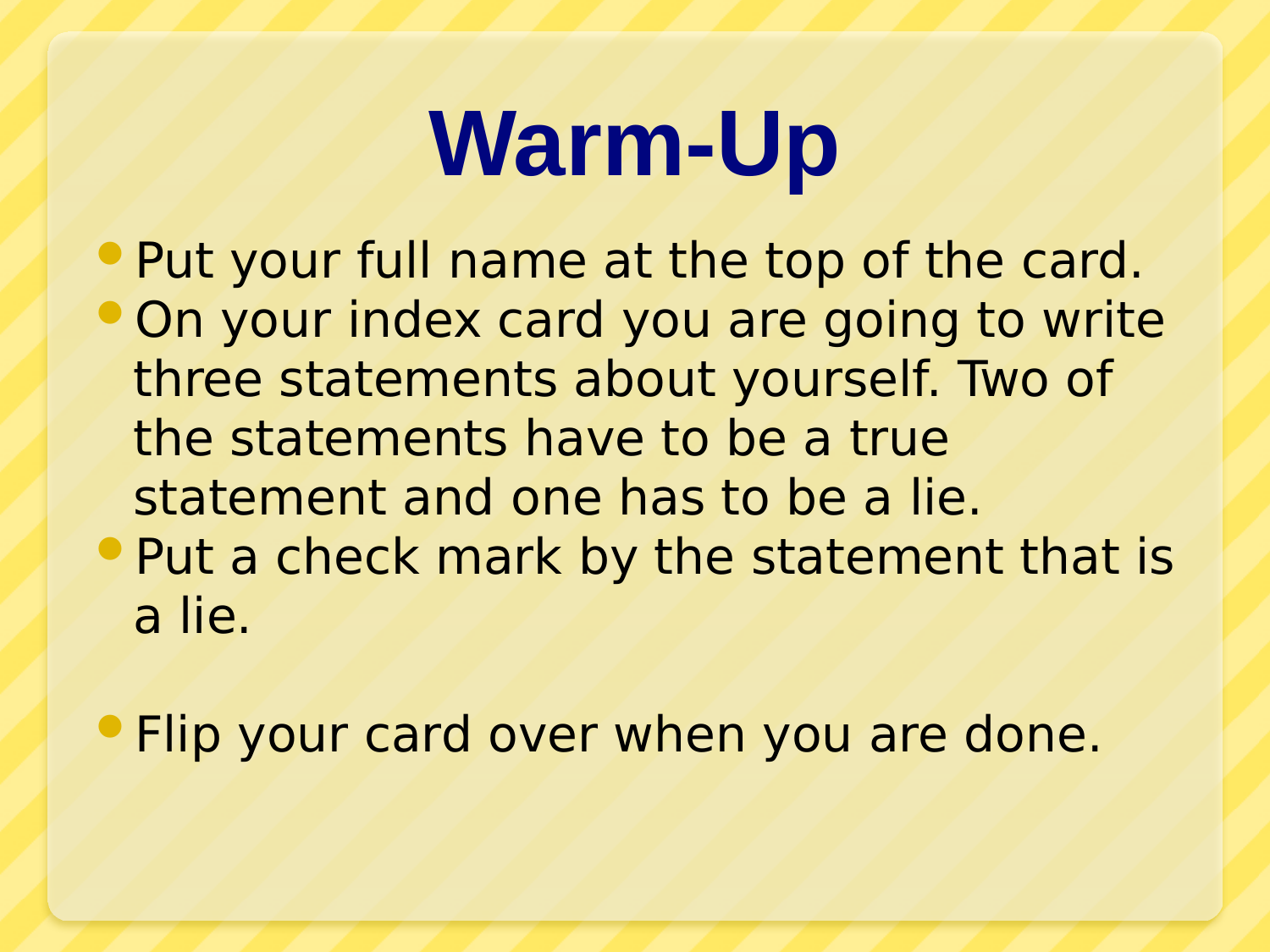

# Warm-Up
Put your full name at the top of the card.
On your index card you are going to write three statements about yourself. Two of the statements have to be a true statement and one has to be a lie.
Put a check mark by the statement that is a lie.

Flip your card over when you are done.